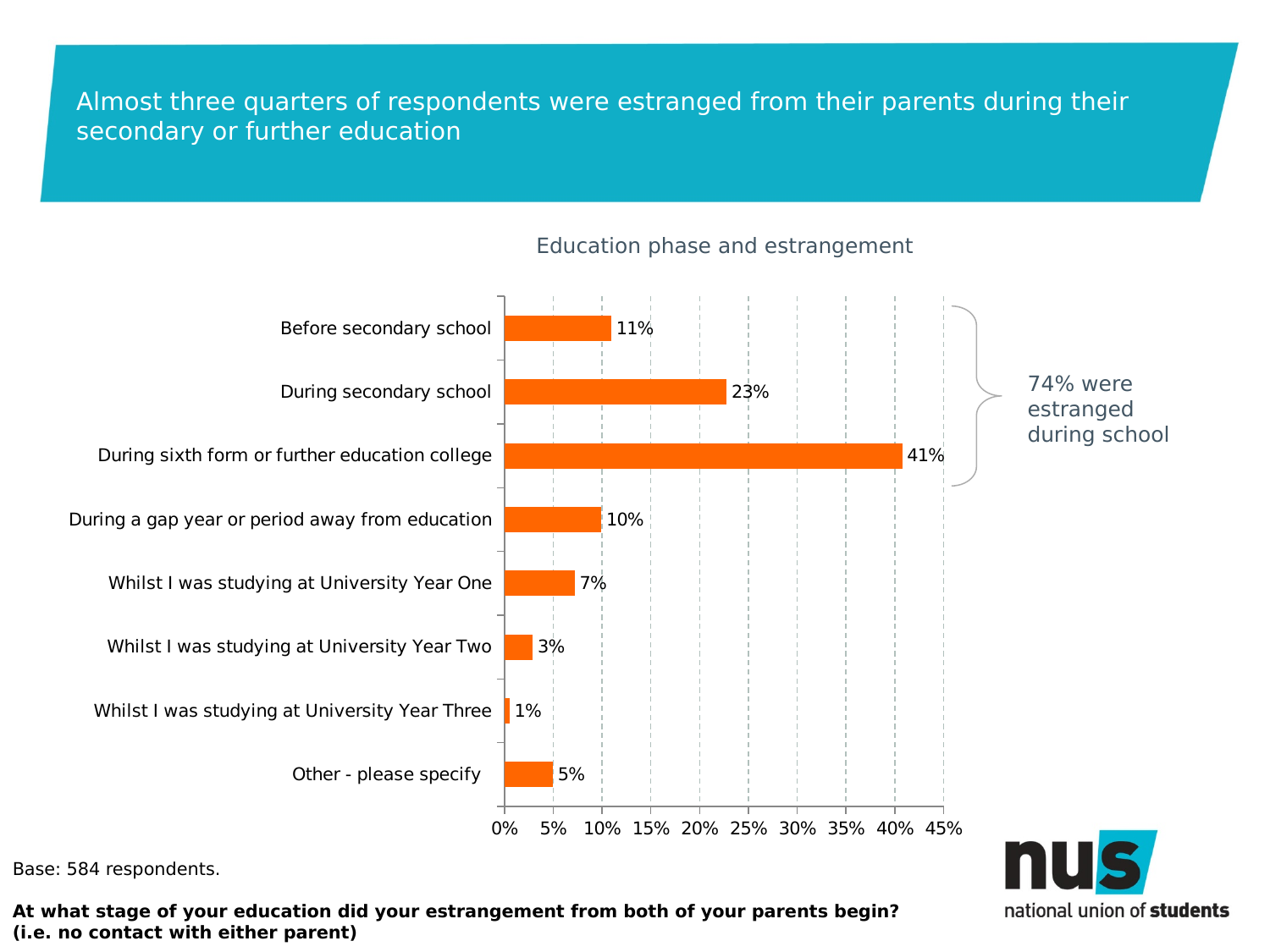

# Almost three quarters of respondents were estranged from their parents during their secondary or further education
Education phase and estrangement

### Chart

| Category | Series 1 |
|---|---|
| Other - please specify   | 0.0496575342465753 |
| Whilst I was studying at University Year Three | 0.00513698630136986 |
| Whilst I was studying at University Year Two | 0.0291095890410959 |
| Whilst I was studying at University Year One | 0.0719178082191781 |
| During a gap year or period away from education | 0.0993150684931507 |
| During sixth form or further education college | 0.407534246575342 |
| During secondary school | 0.227739726027397 |
| Before secondary school | 0.10958904109589 |
74% were estranged during school
Base: 584 respondents.

At what stage of your education did your estrangement from both of your parents begin?
(i.e. no contact with either parent)